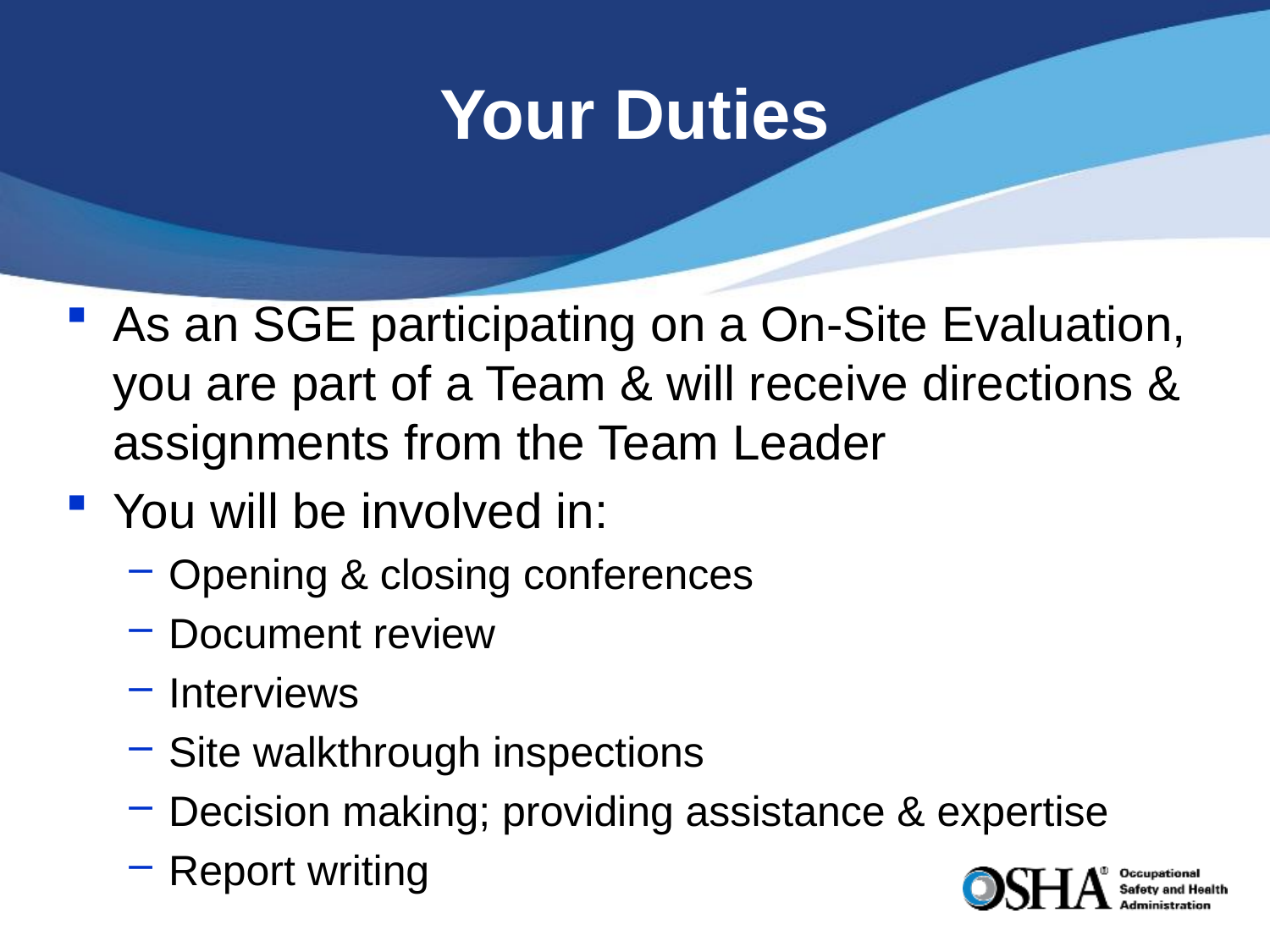

# Your Duties
As an SGE participating on a On-Site Evaluation, you are part of a Team & will receive directions & assignments from the Team Leader
You will be involved in:
Opening & closing conferences
Document review
Interviews
Site walkthrough inspections
Decision making; providing assistance & expertise
Report writing